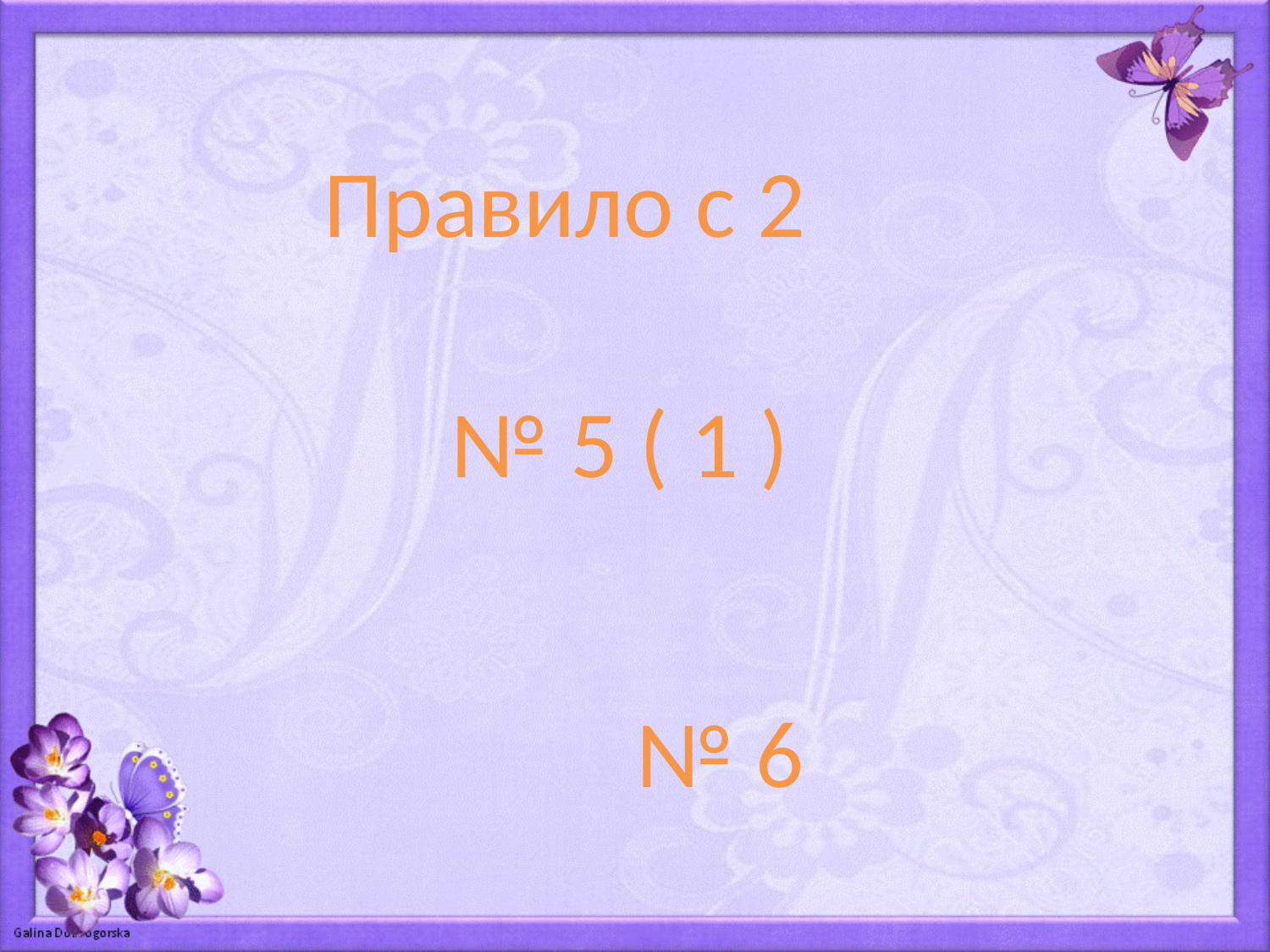

Правило с 2
№ 5 ( 1 )
№ 6